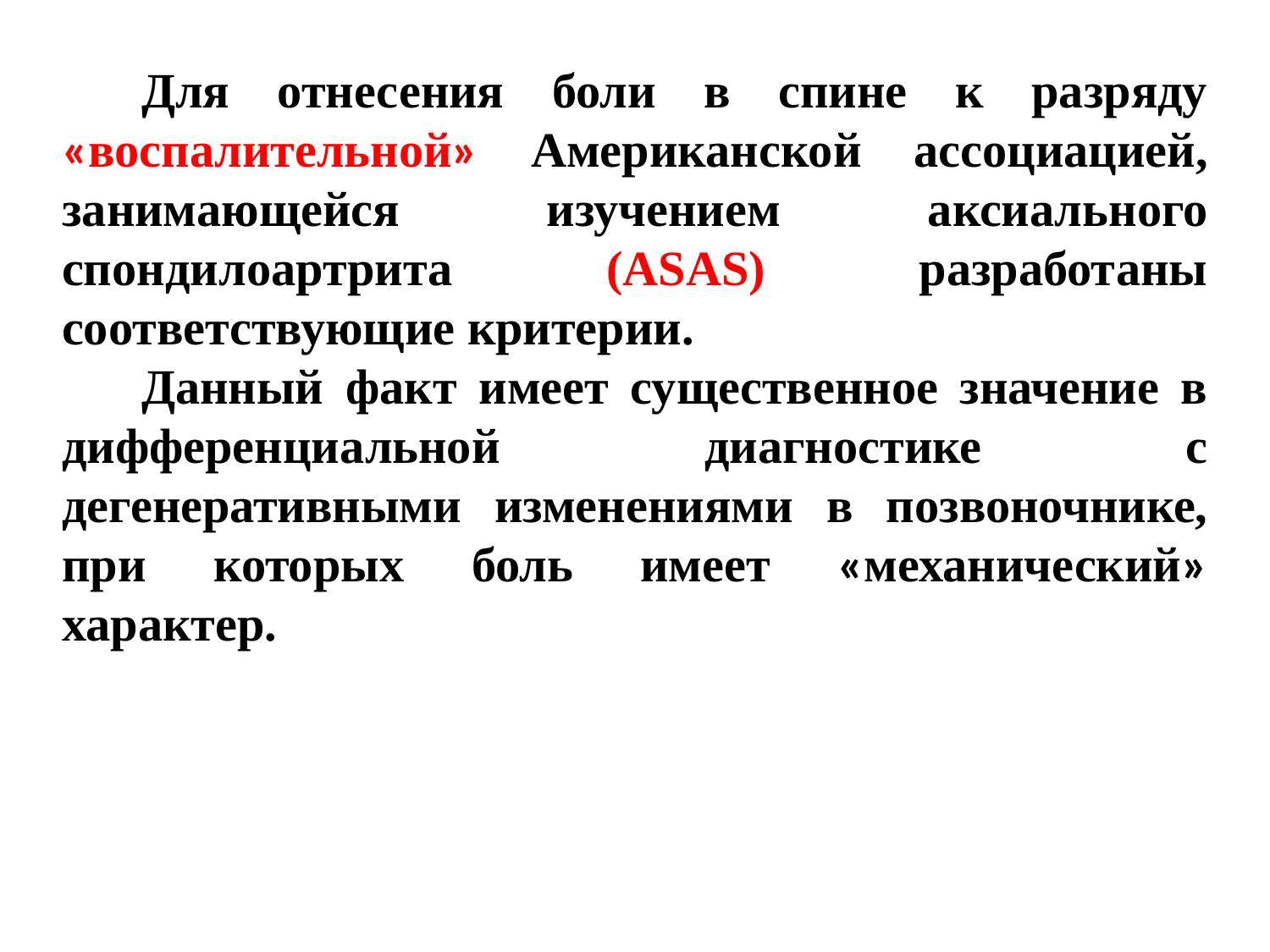

Для отнесения боли в спине к разряду «воспалительной» Американской ассоциацией, занимающейся изучением аксиального спондилоартрита (ASAS) разработаны соответствующие критерии.
Данный факт имеет существенное значение в дифференциальной диагностике с дегенеративными изменениями в позвоночнике, при которых боль имеет «механический» характер.